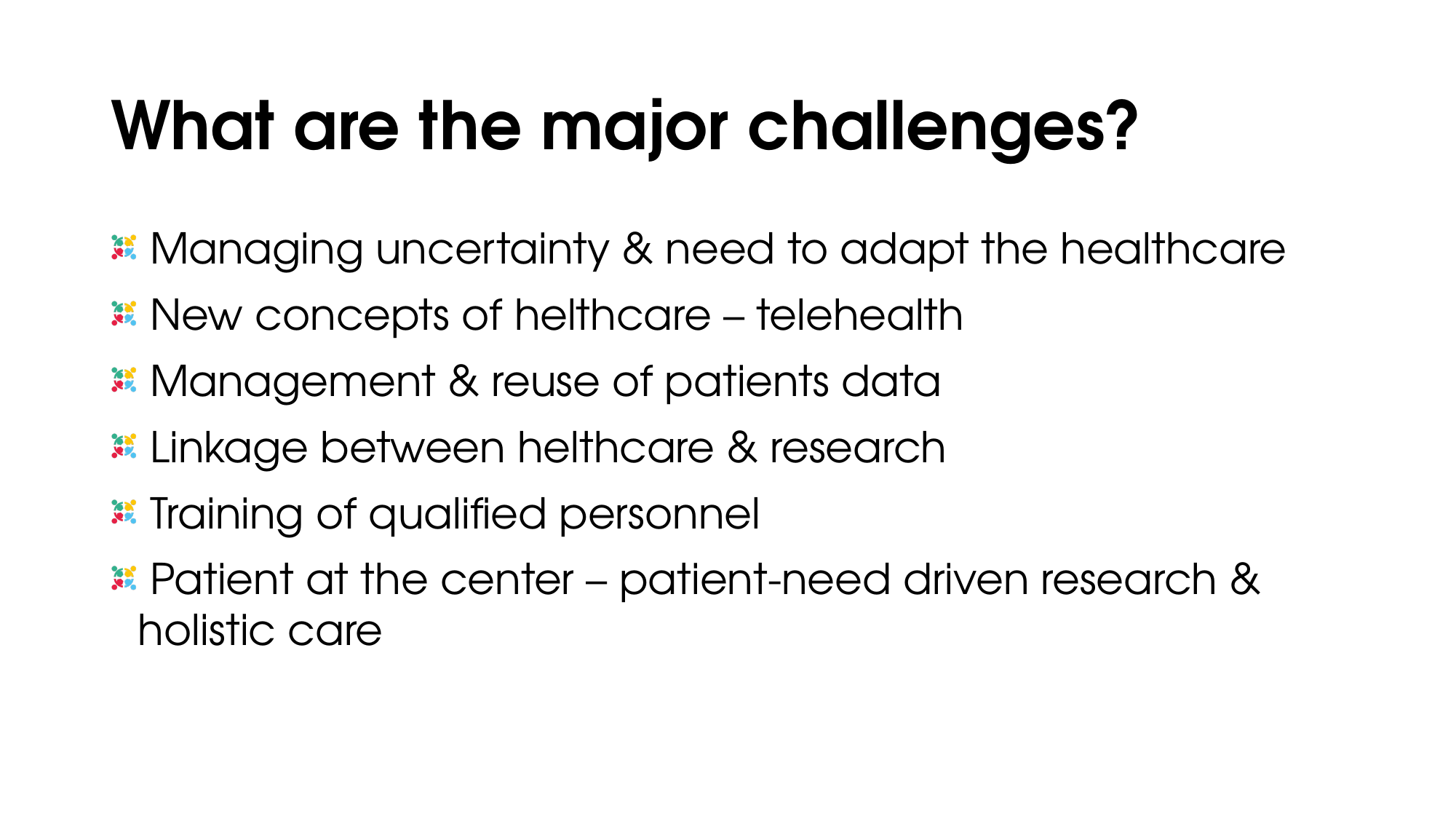

# What are the major challenges?
 Managing uncertainty & need to adapt the healthcare
 New concepts of helthcare – telehealth
 Management & reuse of patients data
 Linkage between helthcare & research
 Training of qualified personnel
 Patient at the center – patient-need driven research & holistic care